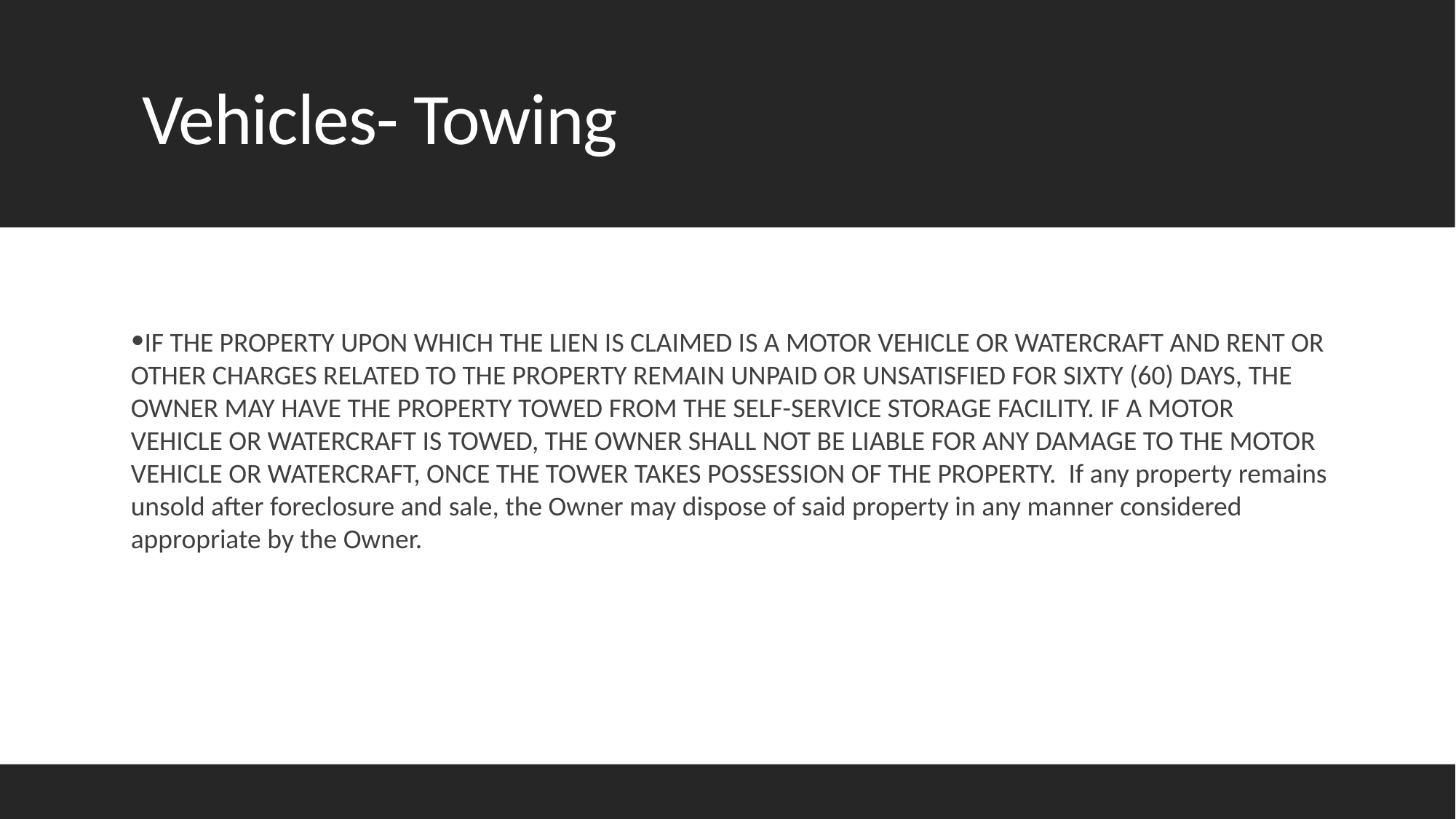

# Vehicles- Towing
IF THE PROPERTY UPON WHICH THE LIEN IS CLAIMED IS A MOTOR VEHICLE OR WATERCRAFT AND RENT OR OTHER CHARGES RELATED TO THE PROPERTY REMAIN UNPAID OR UNSATISFIED FOR SIXTY (60) DAYS, THE OWNER MAY HAVE THE PROPERTY TOWED FROM THE SELF-SERVICE STORAGE FACILITY. IF A MOTOR VEHICLE OR WATERCRAFT IS TOWED, THE OWNER SHALL NOT BE LIABLE FOR ANY DAMAGE TO THE MOTOR VEHICLE OR WATERCRAFT, ONCE THE TOWER TAKES POSSESSION OF THE PROPERTY.  If any property remains unsold after foreclosure and sale, the Owner may dispose of said property in any manner considered appropriate by the Owner.